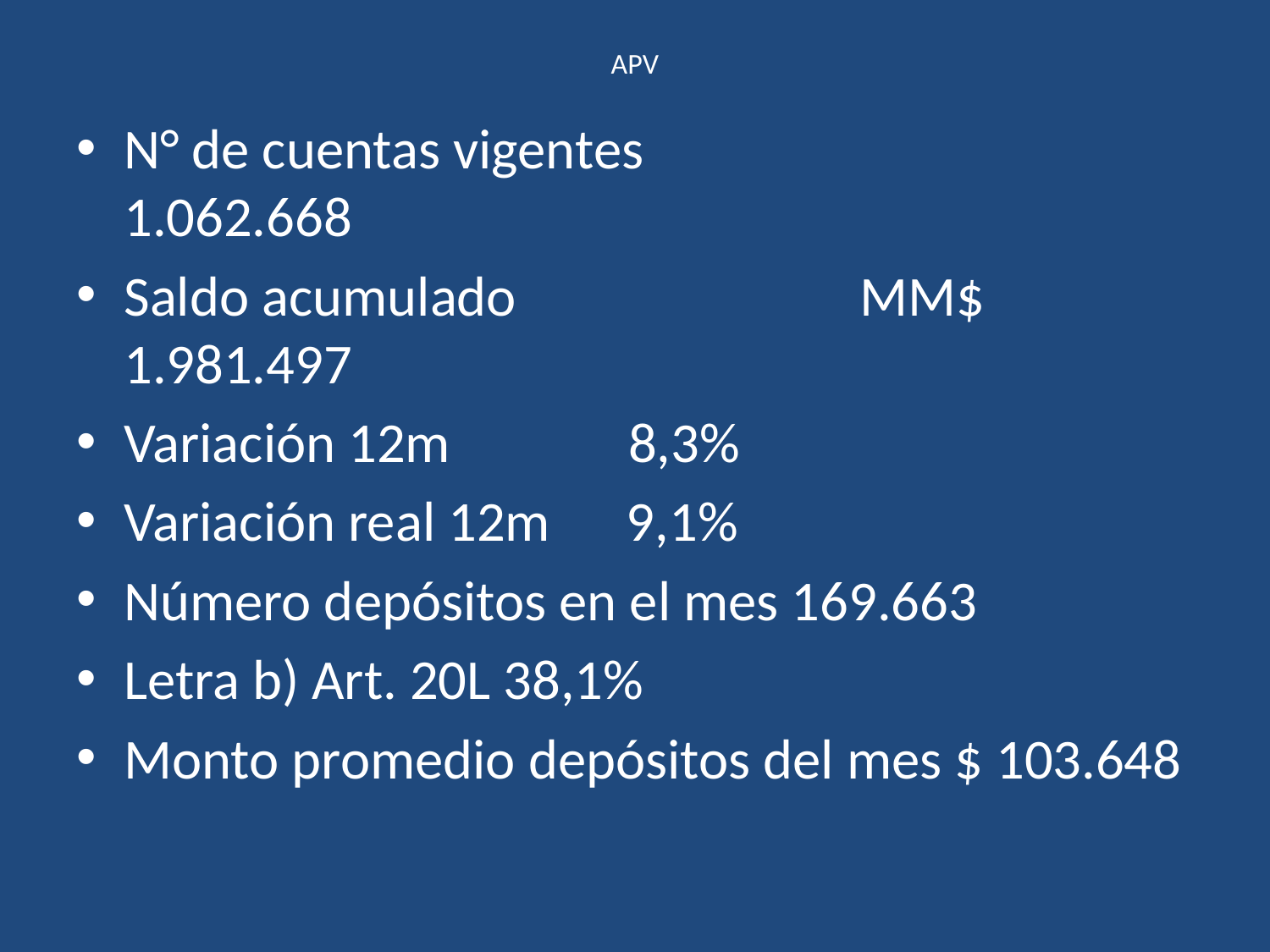

# APV
N° de cuentas vigentes                              1.062.668
Saldo acumulado                           MM$ 1.981.497
Variación 12m              8,3%
Variación real 12m      9,1%
Número depósitos en el mes 169.663
Letra b) Art. 20L 38,1%
Monto promedio depósitos del mes $ 103.648